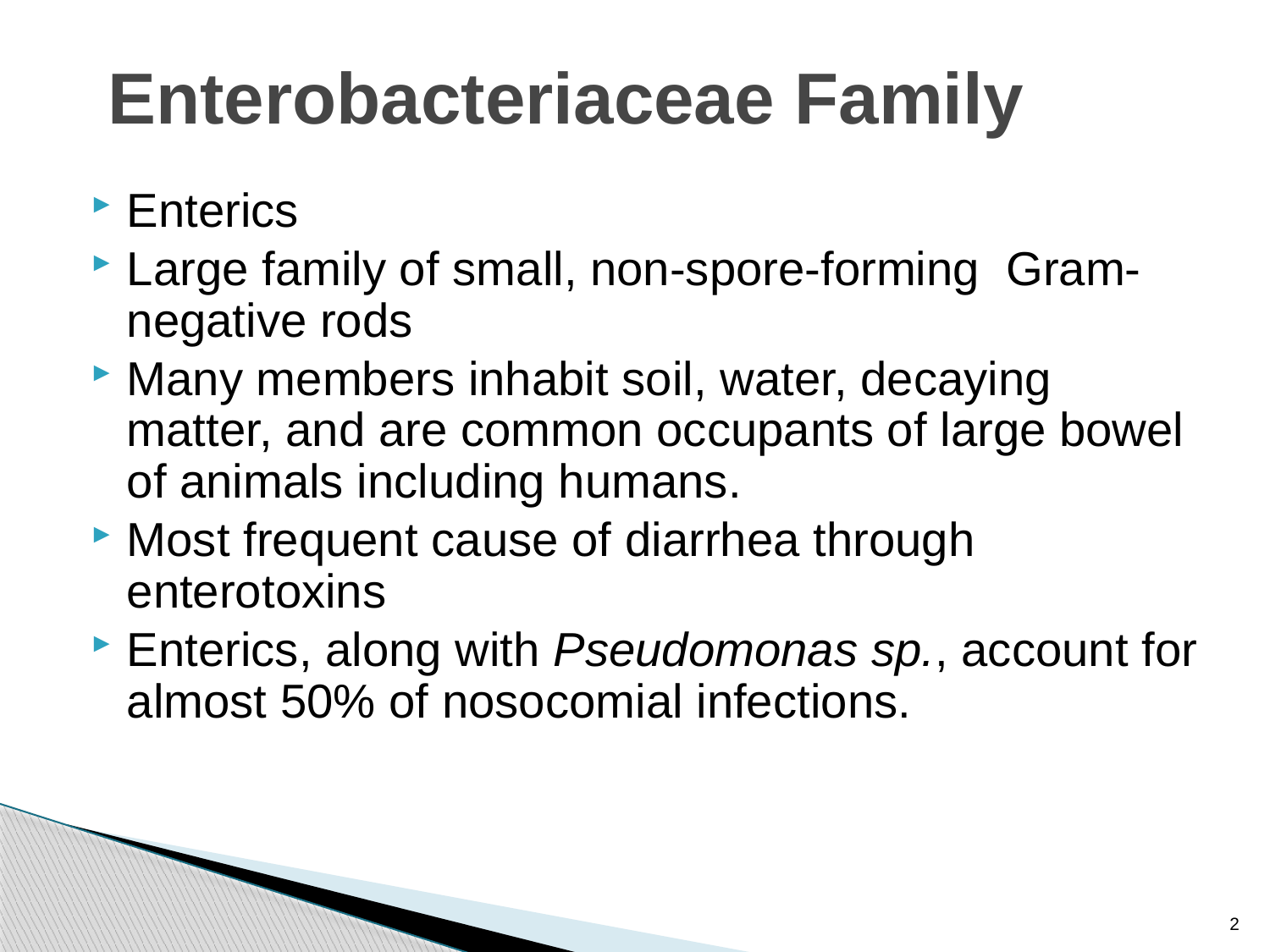

# Enterobacteriaceae Family
Enterics
Large family of small, non-spore-forming  Gram-negative rods
Many members inhabit soil, water, decaying matter, and are common occupants of large bowel of animals including humans.
Most frequent cause of diarrhea through enterotoxins
Enterics, along with Pseudomonas sp., account for almost 50% of nosocomial infections.
2